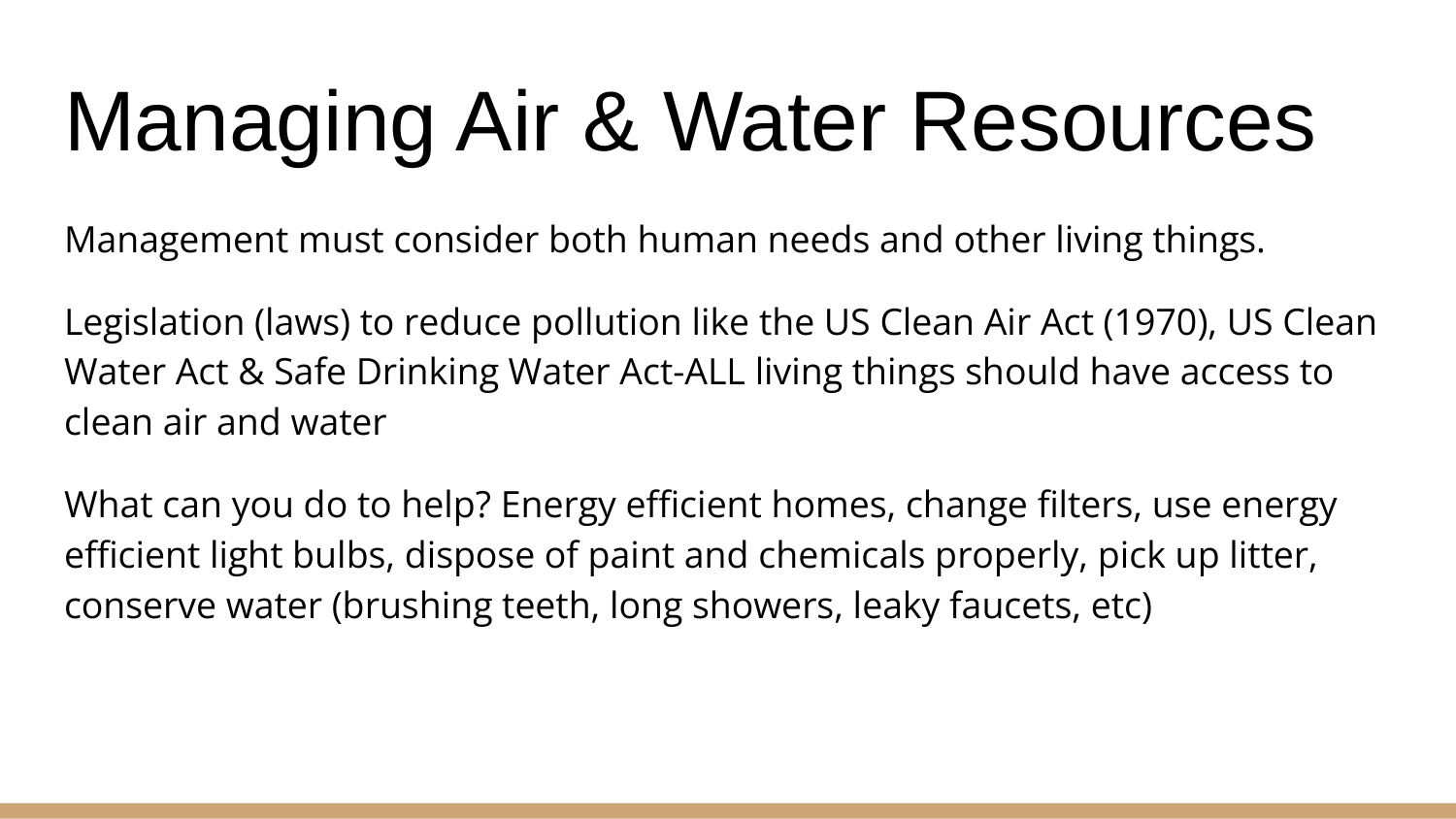

# Managing Air & Water Resources
Management must consider both human needs and other living things.
Legislation (laws) to reduce pollution like the US Clean Air Act (1970), US Clean Water Act & Safe Drinking Water Act-ALL living things should have access to clean air and water
What can you do to help? Energy efficient homes, change filters, use energy efficient light bulbs, dispose of paint and chemicals properly, pick up litter, conserve water (brushing teeth, long showers, leaky faucets, etc)